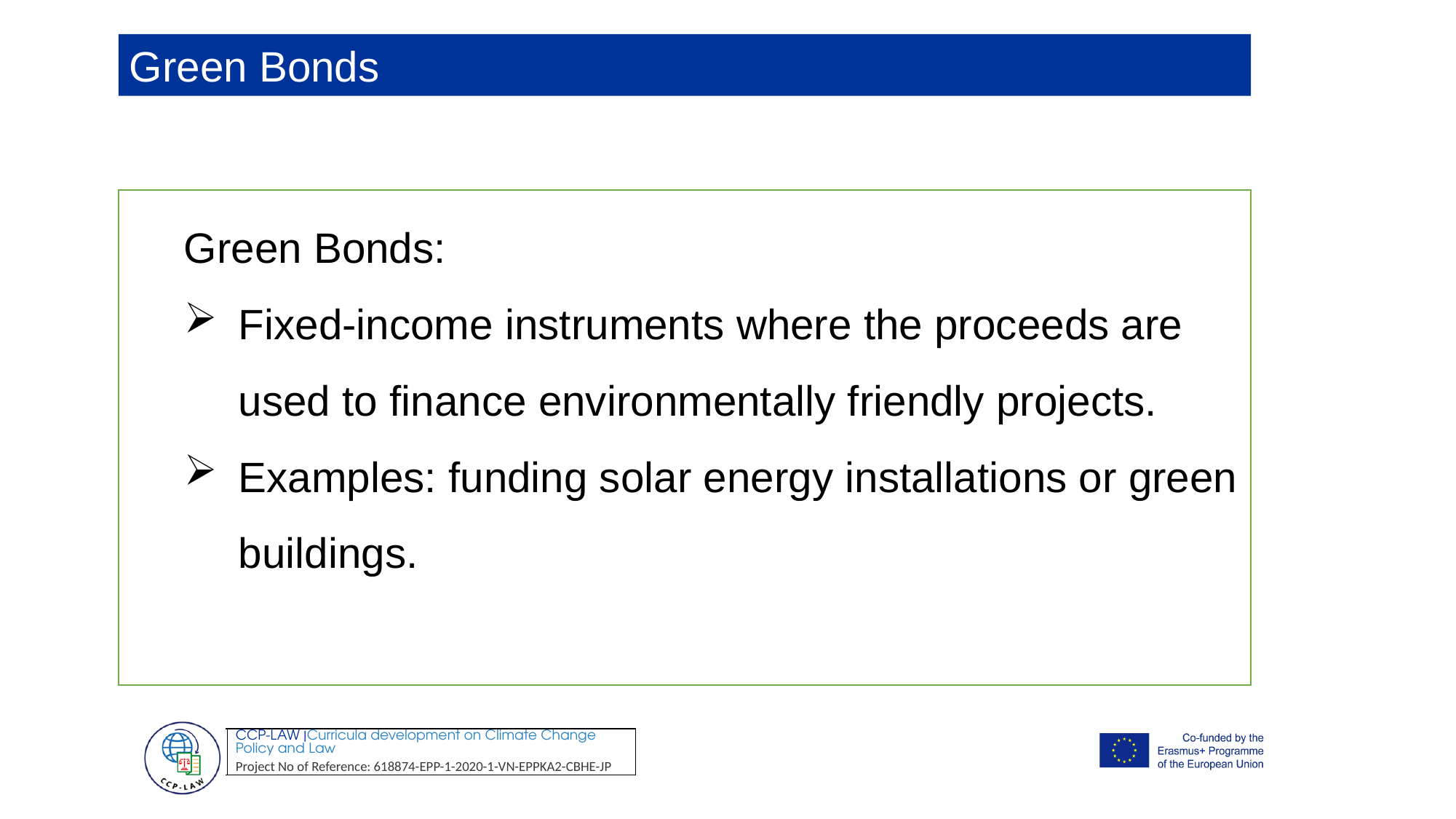

Green Bonds
Green Bonds:
Fixed-income instruments where the proceeds are used to finance environmentally friendly projects.
Examples: funding solar energy installations or green buildings.